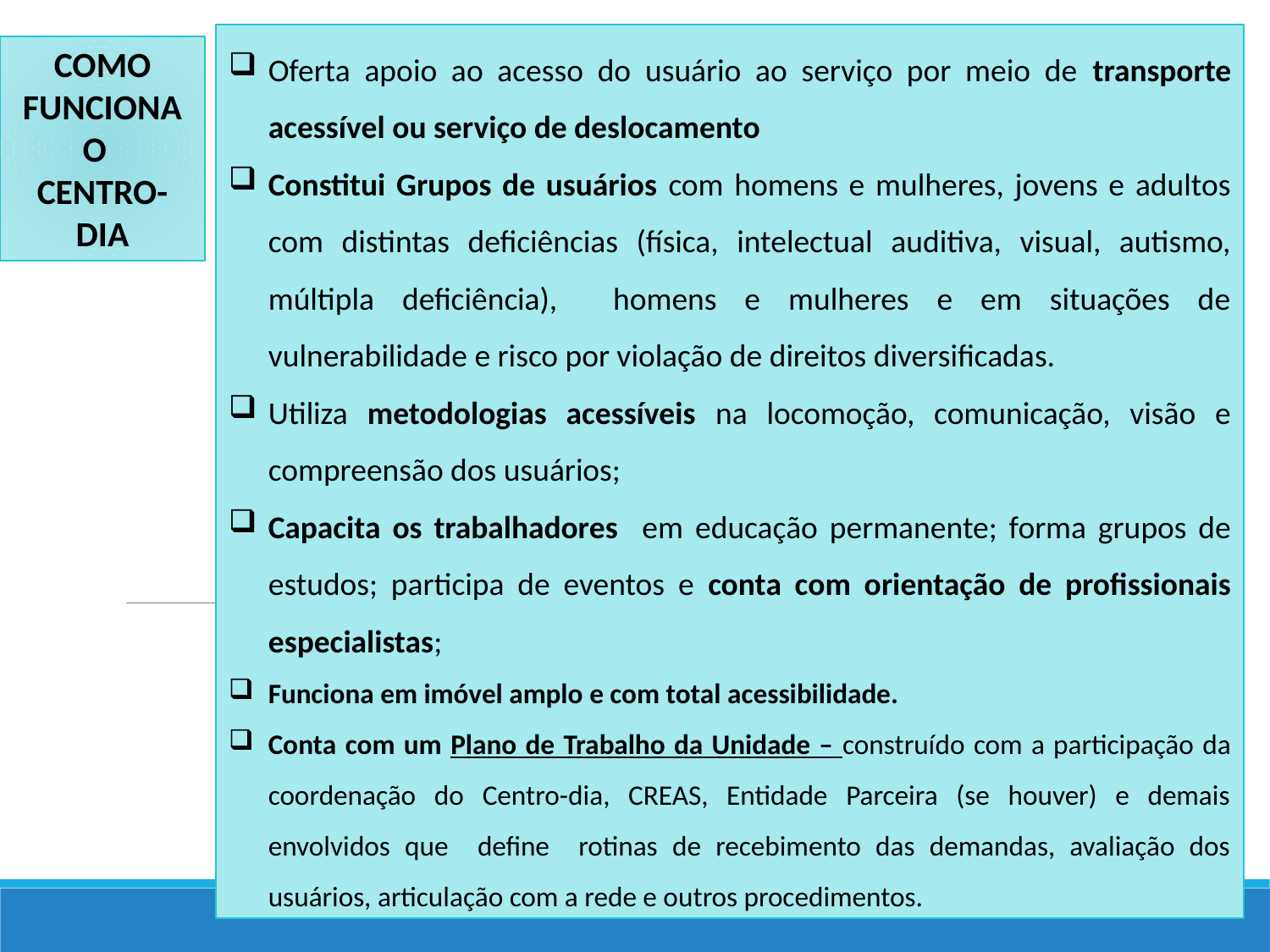

Oferta apoio ao acesso do usuário ao serviço por meio de transporte acessível ou serviço de deslocamento
Constitui Grupos de usuários com homens e mulheres, jovens e adultos com distintas deficiências (física, intelectual auditiva, visual, autismo, múltipla deficiência),  homens e mulheres e em situações de vulnerabilidade e risco por violação de direitos diversificadas.
Utiliza metodologias acessíveis na locomoção, comunicação, visão e compreensão dos usuários;
Capacita os trabalhadores  em educação permanente; forma grupos de estudos; participa de eventos e conta com orientação de profissionais especialistas;
Funciona em imóvel amplo e com total acessibilidade.
Conta com um Plano de Trabalho da Unidade – construído com a participação da coordenação do Centro-dia, CREAS, Entidade Parceira (se houver) e demais envolvidos que  define  rotinas de recebimento das demandas, avaliação dos usuários, articulação com a rede e outros procedimentos.
COMO FUNCIONA O
CENTRO-DIA